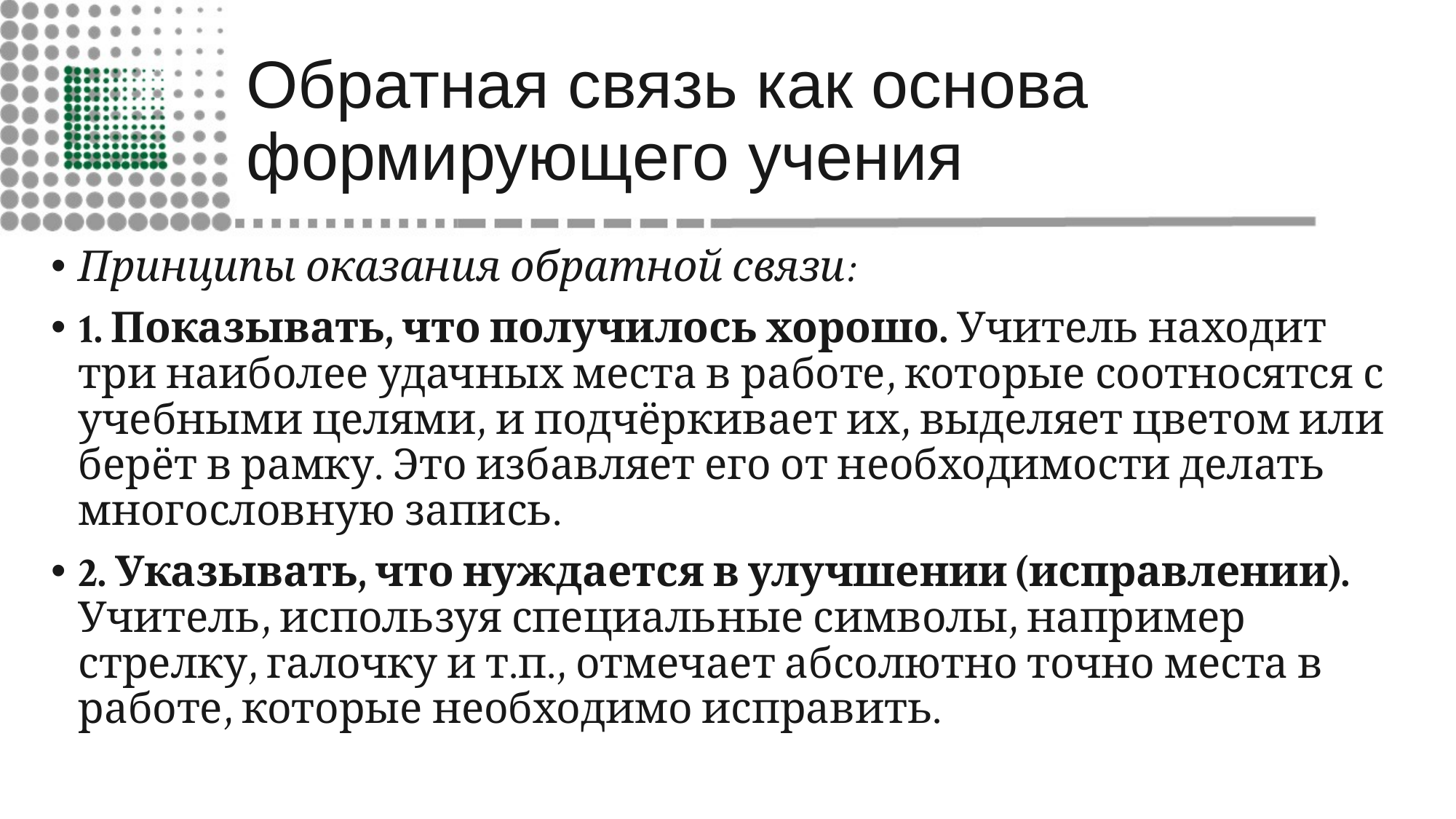

# Обратная связь как основа формирующего учения
Принципы оказания обратной связи:
1. Показывать, что получилось хорошо. Учитель находит три наиболее удачных места в работе, которые соотносятся с учебными целями, и подчёркивает их, выделяет цветом или берёт в рамку. Это избавляет его от необходимости делать многословную запись.
2. Указывать, что нуждается в улучшении (исправлении). Учитель, используя специальные символы, например стрелку, галочку и т.п., отмечает абсолютно точно места в работе, которые необходимо исправить.